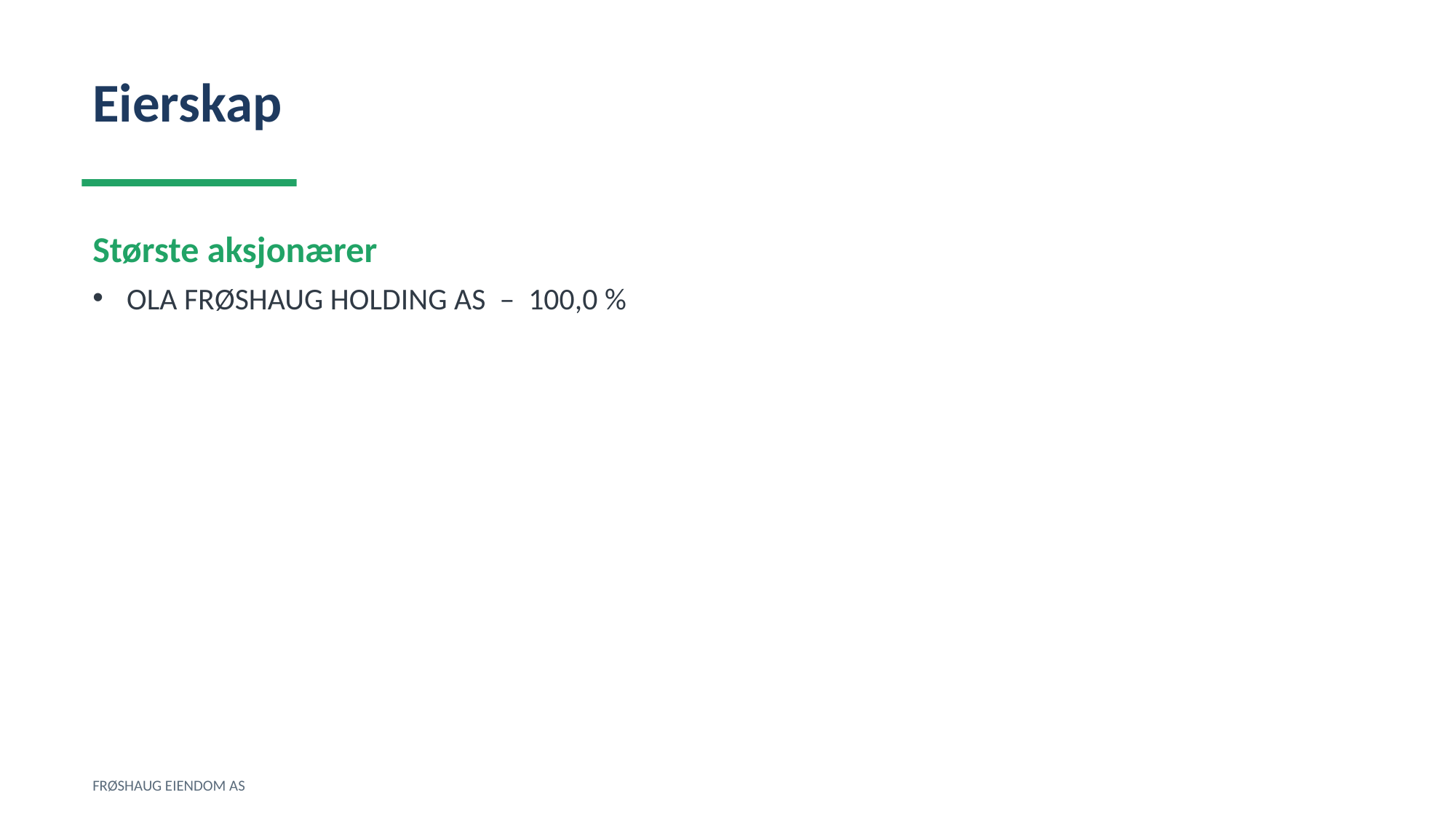

Eierskap

Største aksjonærer
OLA FRØSHAUG HOLDING AS  –  100,0 %
FRØSHAUG EIENDOM AS